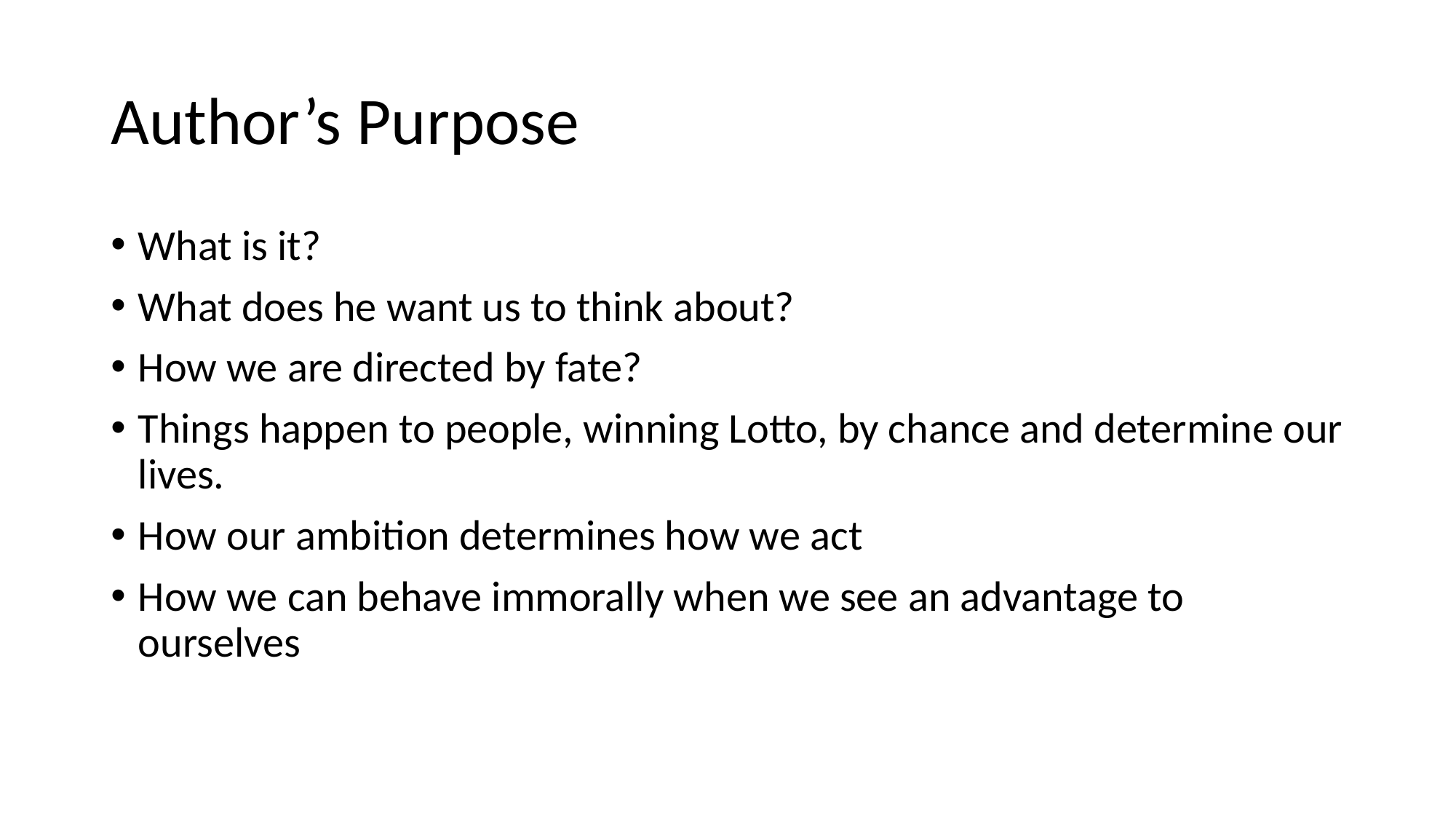

# Author’s Purpose
What is it?
What does he want us to think about?
How we are directed by fate?
Things happen to people, winning Lotto, by chance and determine our lives.
How our ambition determines how we act
How we can behave immorally when we see an advantage to ourselves